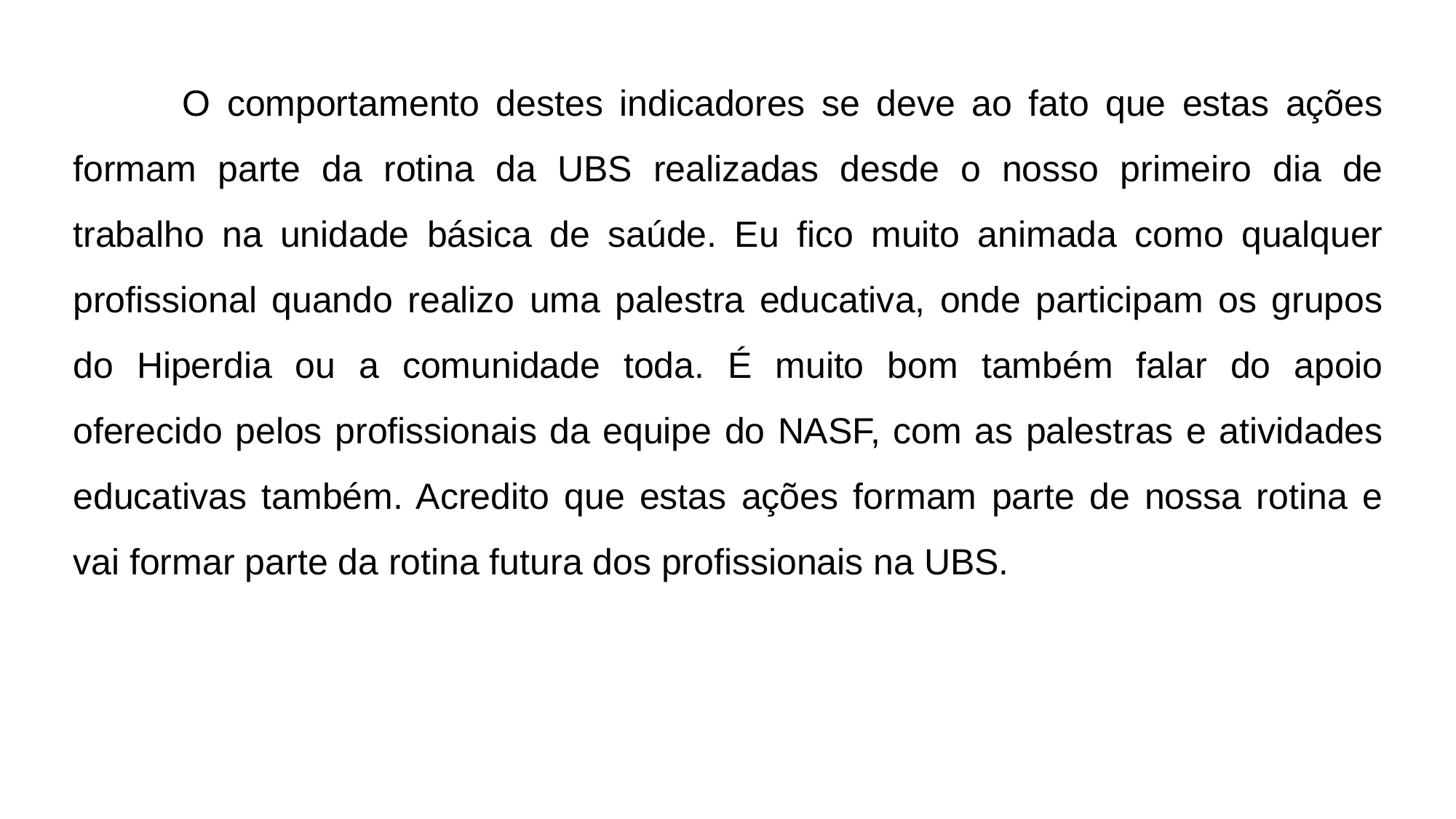

O comportamento destes indicadores se deve ao fato que estas ações formam parte da rotina da UBS realizadas desde o nosso primeiro dia de trabalho na unidade básica de saúde. Eu fico muito animada como qualquer profissional quando realizo uma palestra educativa, onde participam os grupos do Hiperdia ou a comunidade toda. É muito bom também falar do apoio oferecido pelos profissionais da equipe do NASF, com as palestras e atividades educativas também. Acredito que estas ações formam parte de nossa rotina e vai formar parte da rotina futura dos profissionais na UBS.